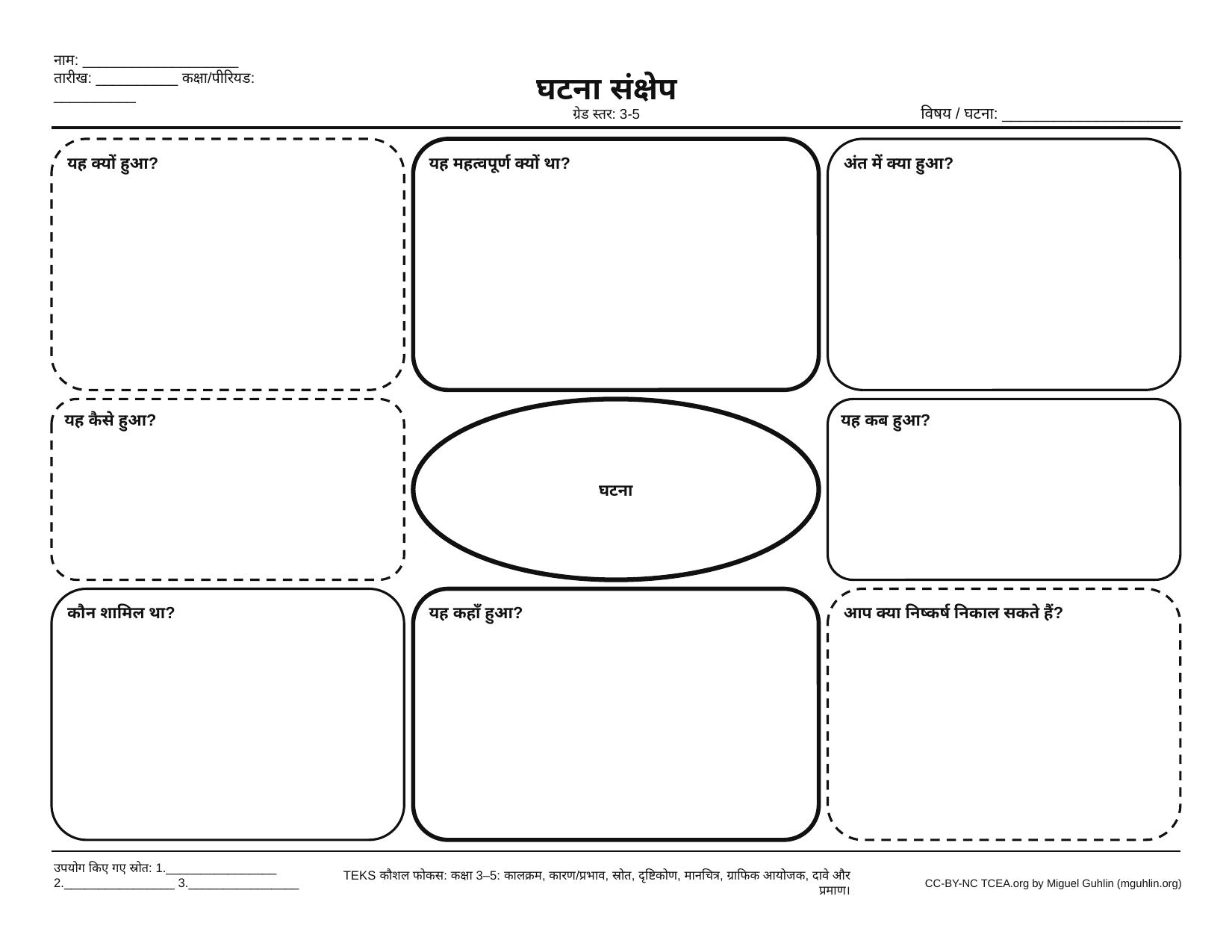

नाम: ___________________
तारीख: __________ कक्षा/पीरियड: __________
घटना संक्षेप
विषय / घटना: _____________________
ग्रेड स्तर: 3-5
यह क्यों हुआ?

यह महत्वपूर्ण क्यों था?

अंत में क्या हुआ?

यह कैसे हुआ?

घटना
यह कब हुआ?

कौन शामिल था?

यह कहाँ हुआ?

आप क्या निष्कर्ष निकाल सकते हैं?

उपयोग किए गए स्रोत: 1.________________ 2.________________ 3.________________
TEKS कौशल फोकस: कक्षा 3–5: कालक्रम, कारण/प्रभाव, स्रोत, दृष्टिकोण, मानचित्र, ग्राफिक आयोजक, दावे और प्रमाण।
CC-BY-NC TCEA.org by Miguel Guhlin (mguhlin.org)